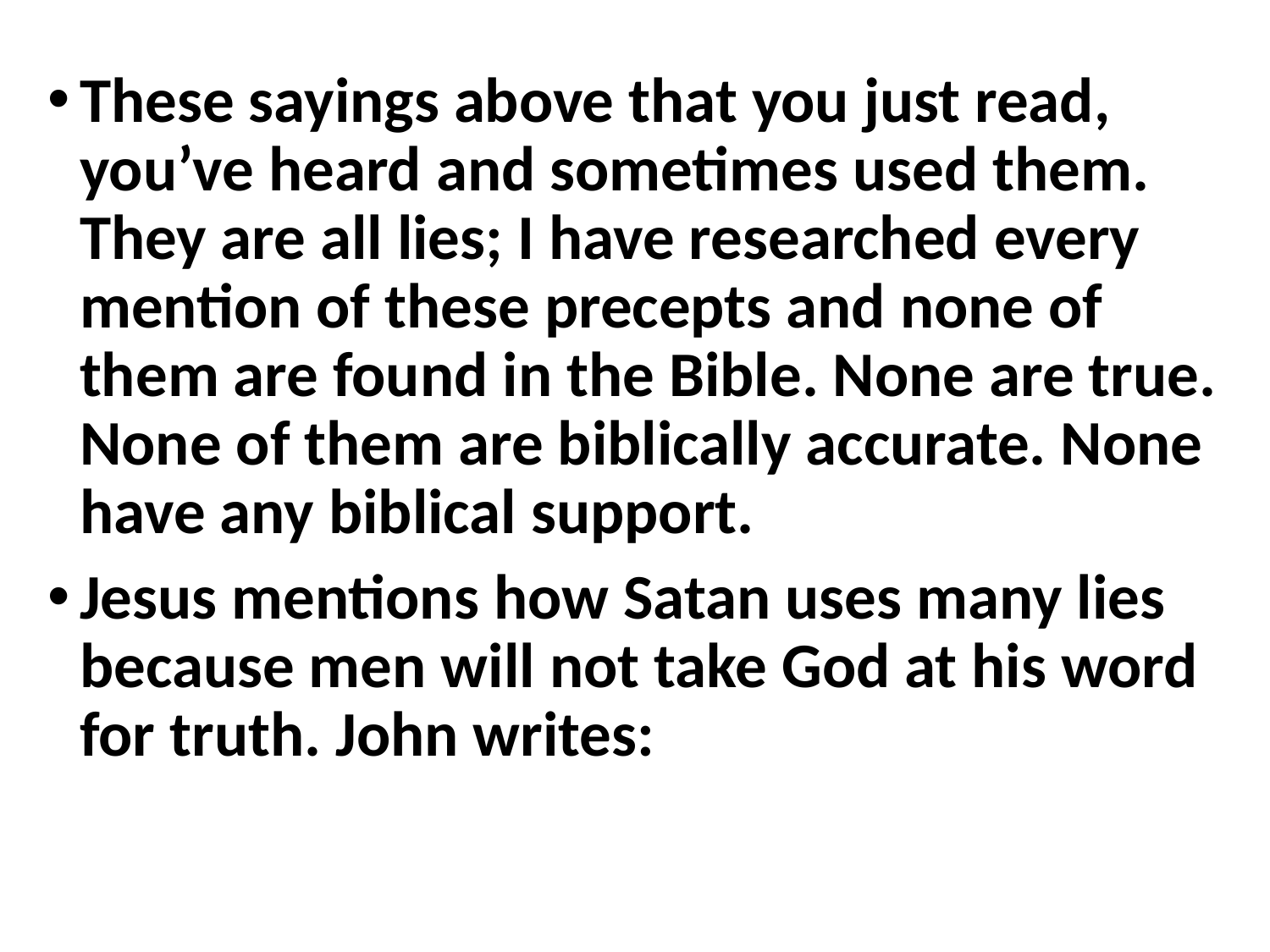

These sayings above that you just read, you’ve heard and sometimes used them. They are all lies; I have researched every mention of these precepts and none of them are found in the Bible. None are true. None of them are biblically accurate. None have any biblical support.
Jesus mentions how Satan uses many lies because men will not take God at his word for truth. John writes: